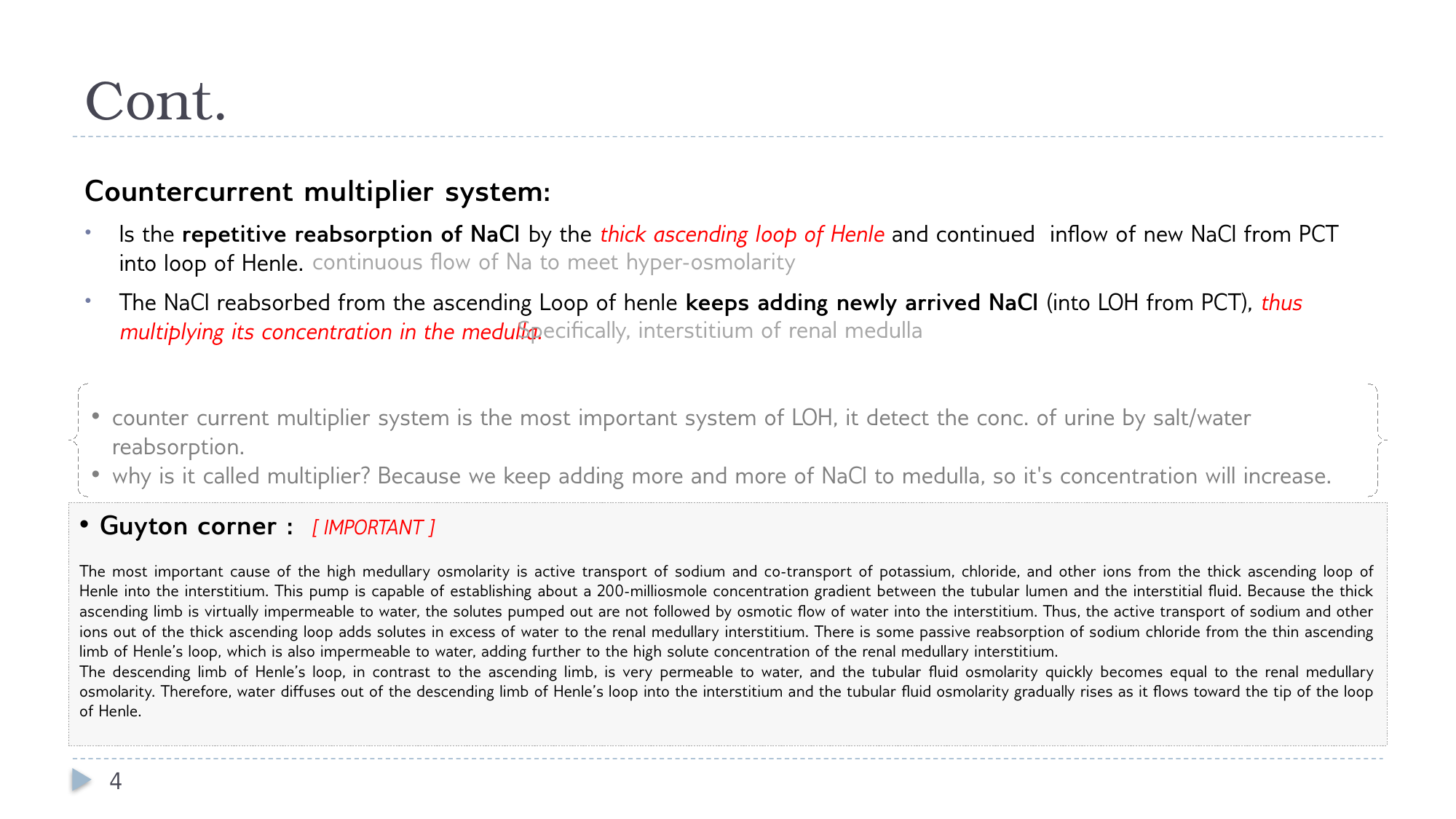

# Cont.
Countercurrent multiplier system:
Is the repetitive reabsorption of NaCl by the thick ascending loop of Henle and continued  inflow of new NaCl from PCT into loop of Henle.
The NaCl reabsorbed from the ascending Loop of henle keeps adding newly arrived NaCl (into LOH from PCT), thus multiplying its concentration in the medulla.

continuous flow of Na to meet hyper-osmolarity
Specifically, interstitium of renal medulla
counter current multiplier system is the most important system of LOH, it detect the conc. of urine by salt/water reabsorption.
why is it called multiplier? Because we keep adding more and more of NaCl to medulla, so it's concentration will increase.
Guyton corner :  [ IMPORTANT ]

The most important cause of the high medullary osmolarity is active transport of sodium and co-transport of potassium, chloride, and other ions from the thick ascending loop of Henle into the interstitium. This pump is capable of establishing about a 200-milliosmole concentration gradient between the tubular lumen and the interstitial fluid. Because the thick ascending limb is virtually impermeable to water, the solutes pumped out are not followed by osmotic flow of water into the interstitium. Thus, the active transport of sodium and other ions out of the thick ascending loop adds solutes in excess of water to the renal medullary interstitium. There is some passive reabsorption of sodium chloride from the thin ascending limb of Henle’s loop, which is also impermeable to water, adding further to the high solute concentration of the renal medullary interstitium.
The descending limb of Henle’s loop, in contrast to the ascending limb, is very permeable to water, and the tubular fluid osmolarity quickly becomes equal to the renal medullary osmolarity. Therefore, water diffuses out of the descending limb of Henle’s loop into the interstitium and the tubular fluid osmolarity gradually rises as it flows toward the tip of the loop of Henle.

4